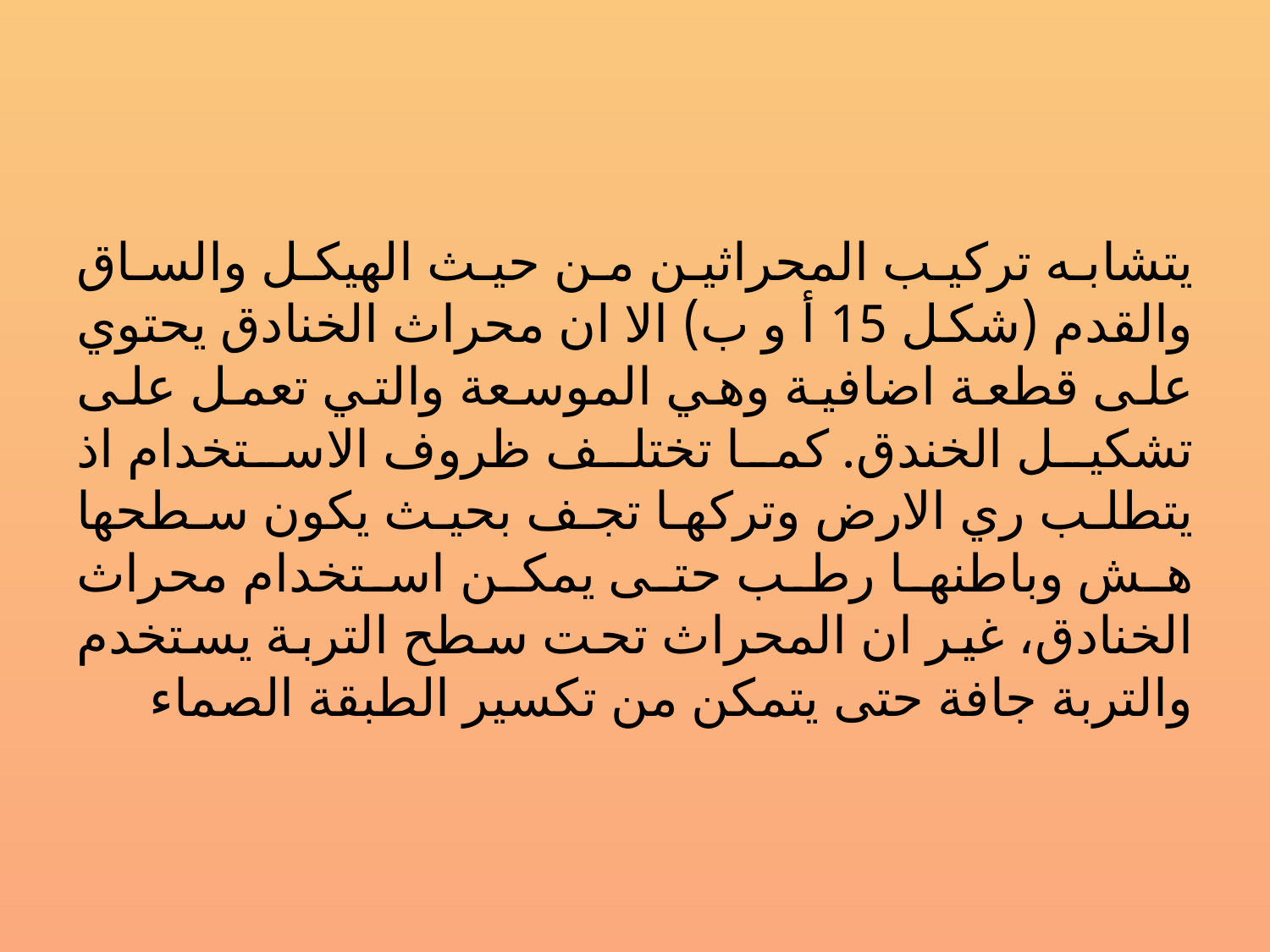

يتشابه تركيب المحراثين من حيث الهيكل والساق والقدم (شكل 15 أ و ب) الا ان محراث الخنادق يحتوي على قطعة اضافية وهي الموسعة والتي تعمل على تشكيل الخندق. كما تختلف ظروف الاستخدام اذ يتطلب ري الارض وتركها تجف بحيث يكون سطحها هش وباطنها رطب حتى يمكن استخدام محراث الخنادق، غير ان المحراث تحت سطح التربة يستخدم والتربة جافة حتى يتمكن من تكسير الطبقة الصماء